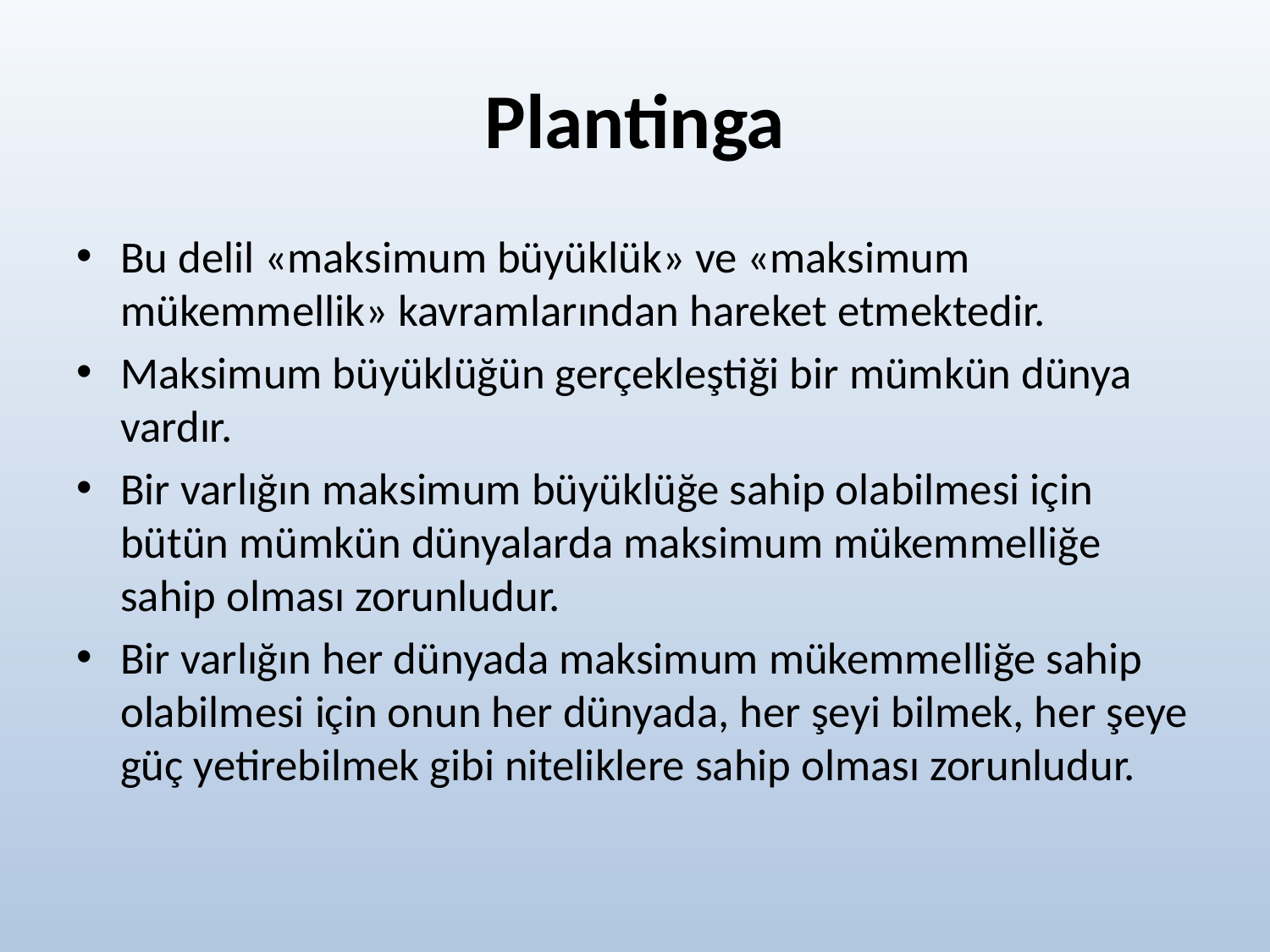

# Plantinga
Bu delil «maksimum büyüklük» ve «maksimum mükemmellik» kavramlarından hareket etmektedir.
Maksimum büyüklüğün gerçekleştiği bir mümkün dünya vardır.
Bir varlığın maksimum büyüklüğe sahip olabilmesi için bütün mümkün dünyalarda maksimum mükemmelliğe sahip olması zorunludur.
Bir varlığın her dünyada maksimum mükemmelliğe sahip olabilmesi için onun her dünyada, her şeyi bilmek, her şeye güç yetirebilmek gibi niteliklere sahip olması zorunludur.